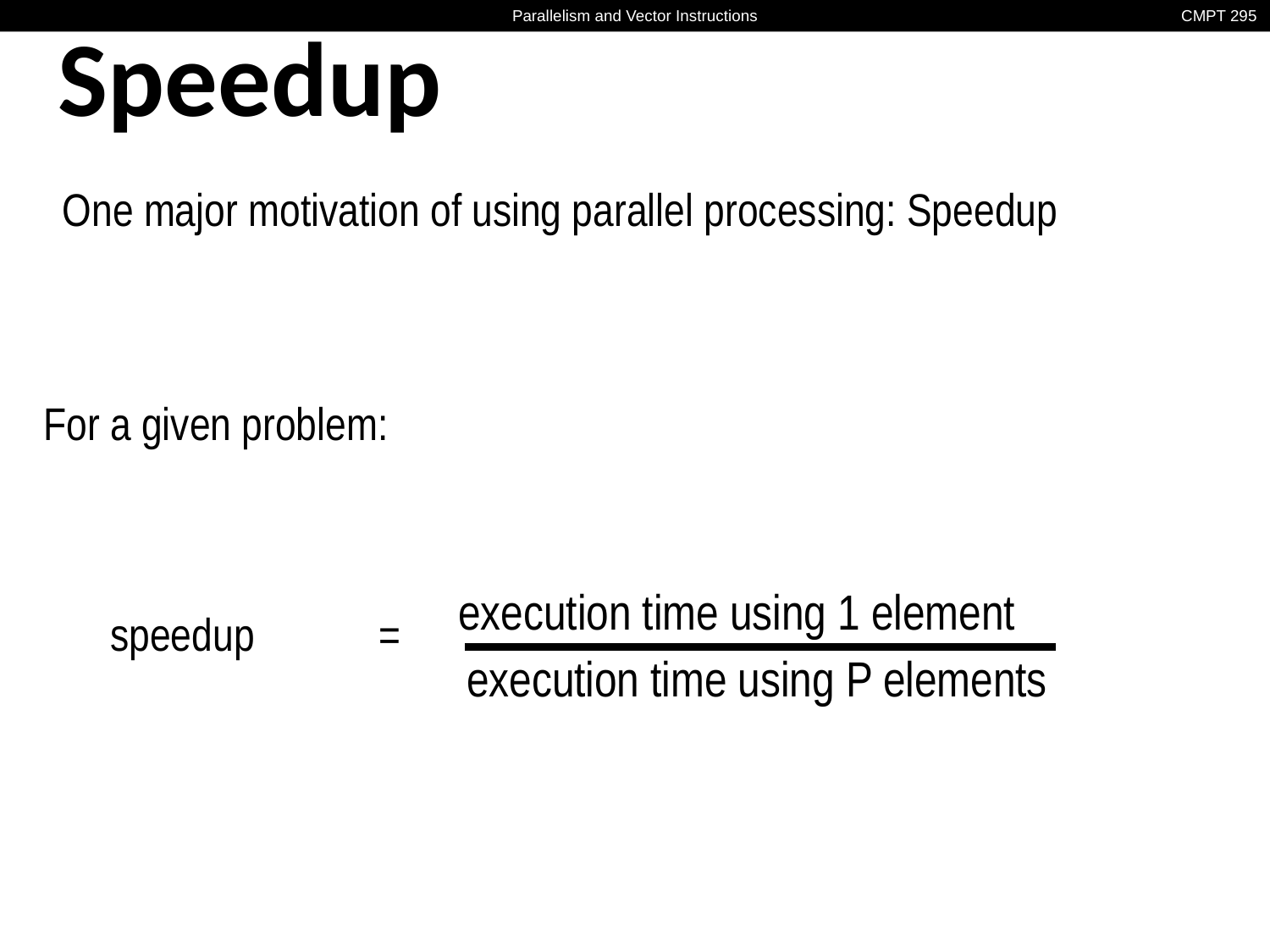

# Speedup
One major motivation of using parallel processing: Speedup
For a given problem:
execution time using 1 element
speedup            =

execution time using P elements